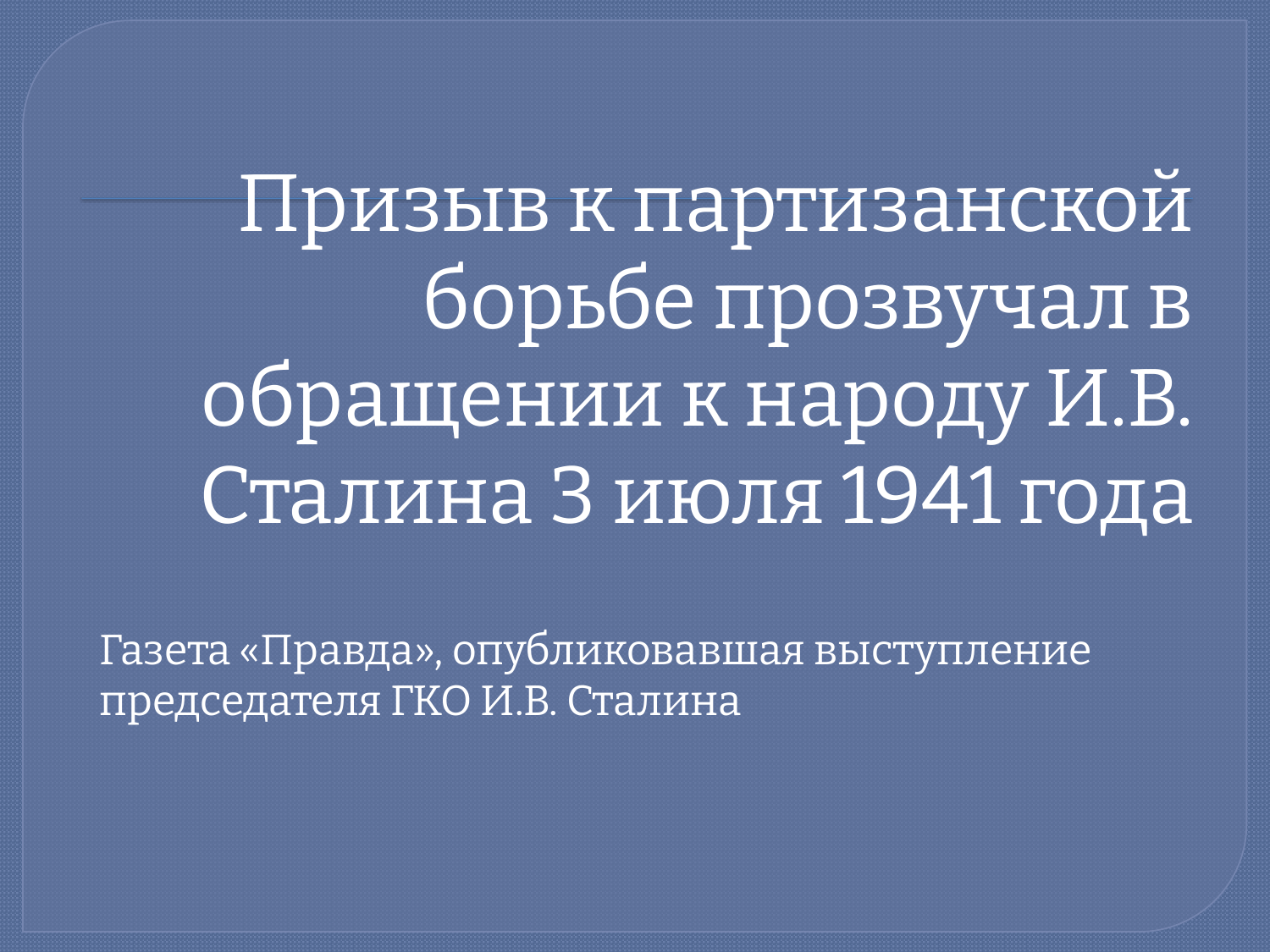

# Призыв к партизанской борьбе прозвучал в обращении к народу И.В. Сталина 3 июля 1941 года

Газета «Правда», опубликовавшая выступление председателя ГКО И.В. Сталина